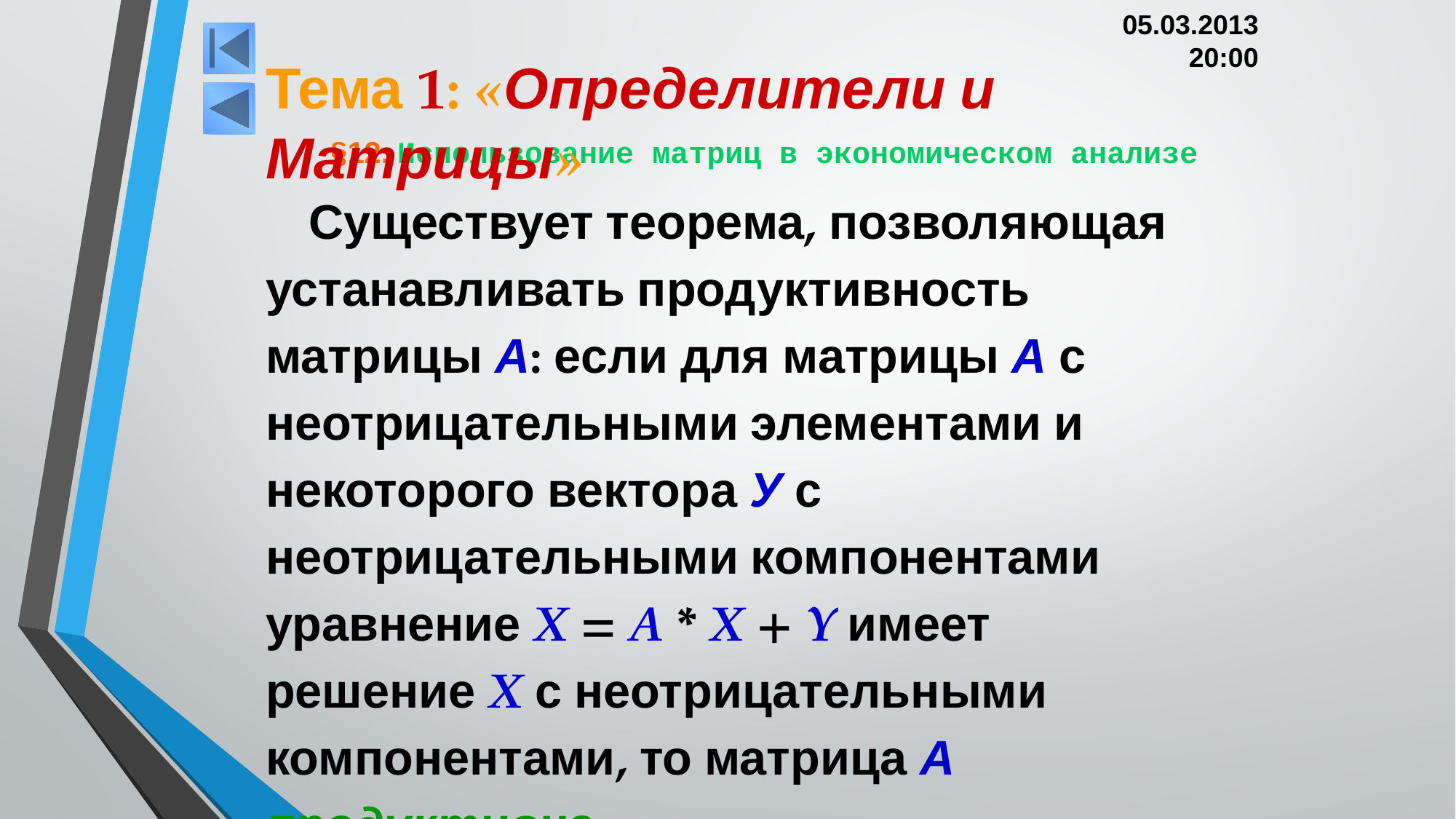

05.03.2013 20:00

Тема 1: «Определители и Матрицы»

# §12. Использование матриц в экономическом анализе
Существует теорема, позволяющая устанавливать продуктивность матрицы А: если для матрицы А с неотрицательными элементами и некоторого вектора У с неотрицательными компонентами уравнение X = A * X + Y имеет решение X с неотрицательными компонентами, то матрица А продуктивна.